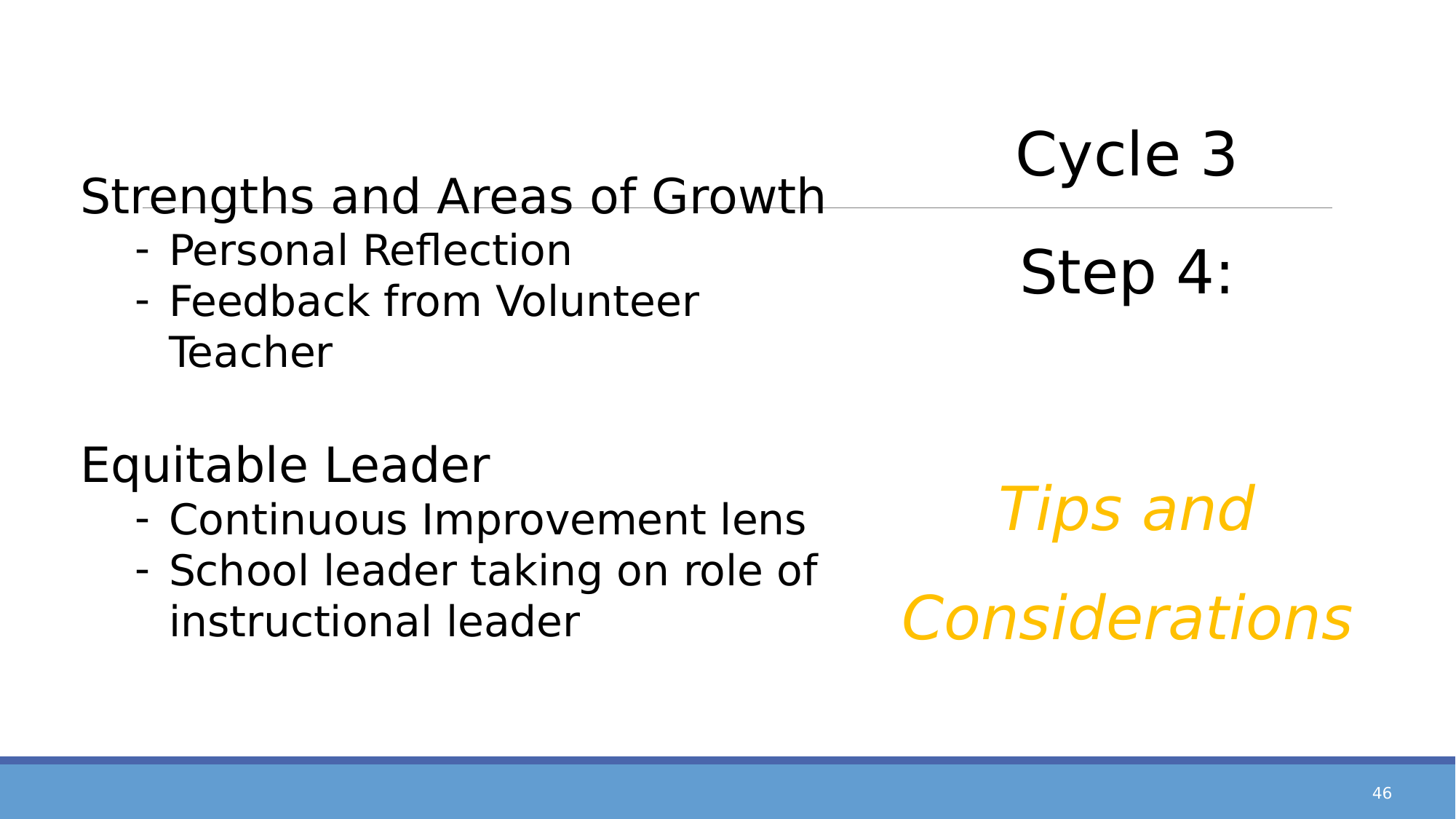

Cycle 3
Step 4:

Tips and Considerations
Strengths and Areas of Growth
Personal Reflection
Feedback from Volunteer Teacher
Equitable Leader
Continuous Improvement lens
School leader taking on role of instructional leader
46